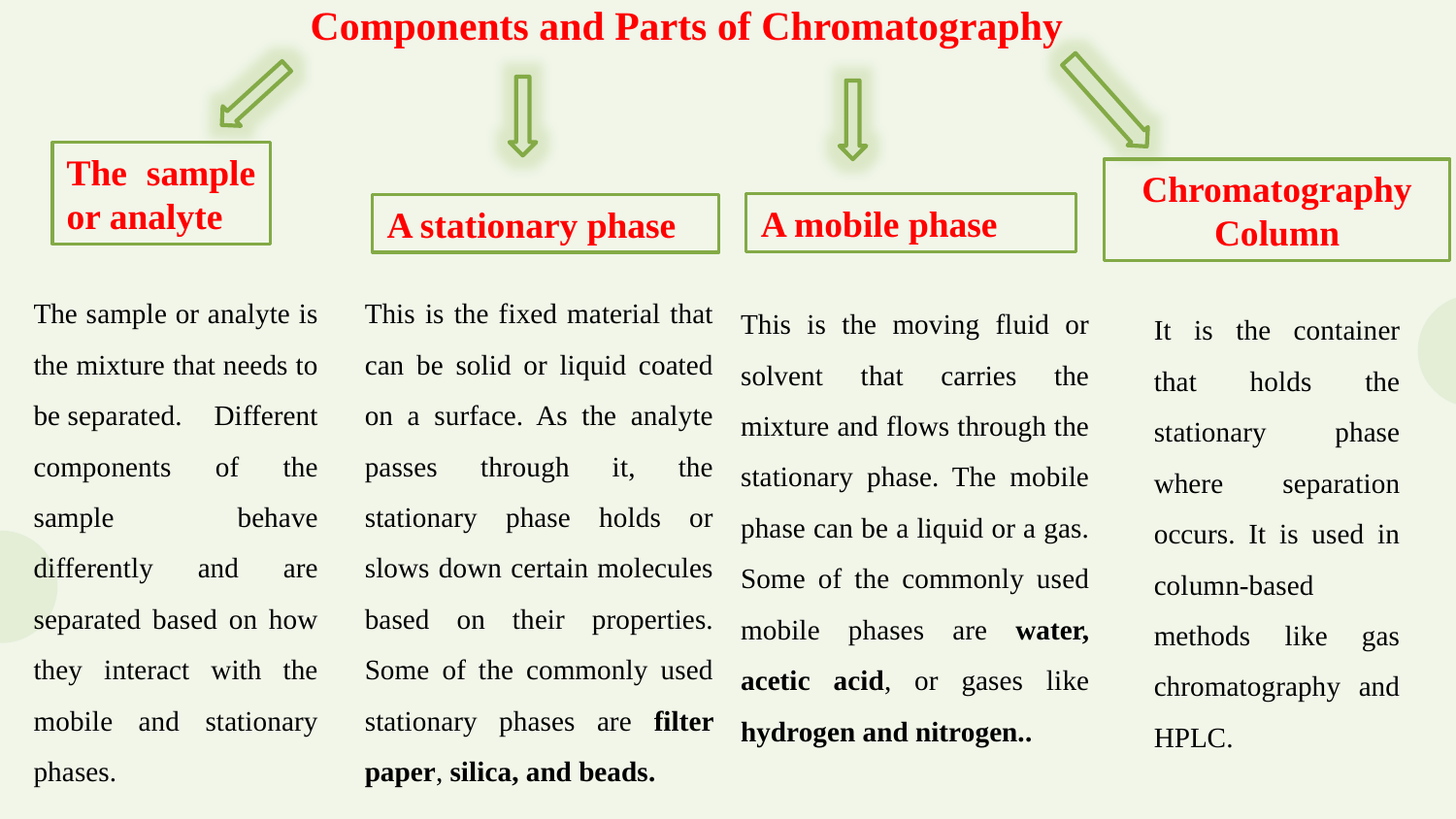

Components and Parts of Chromatography

The sample or analyte
Chromatography Column
A mobile phase
A stationary phase
The sample or analyte is the mixture that needs to be separated. Different components of the sample behave differently and are separated based on how they interact with the mobile and stationary phases.
This is the fixed material that can be solid or liquid coated on a surface. As the analyte passes through it, the stationary phase holds or slows down certain molecules based on their properties. Some of the commonly used stationary phases are filter paper, silica, and beads.
This is the moving fluid or solvent that carries the mixture and flows through the stationary phase. The mobile phase can be a liquid or a gas. Some of the commonly used mobile phases are water, acetic acid, or gases like hydrogen and nitrogen..
It is the container that holds the stationary phase where separation occurs. It is used in column-based methods like gas chromatography and HPLC.